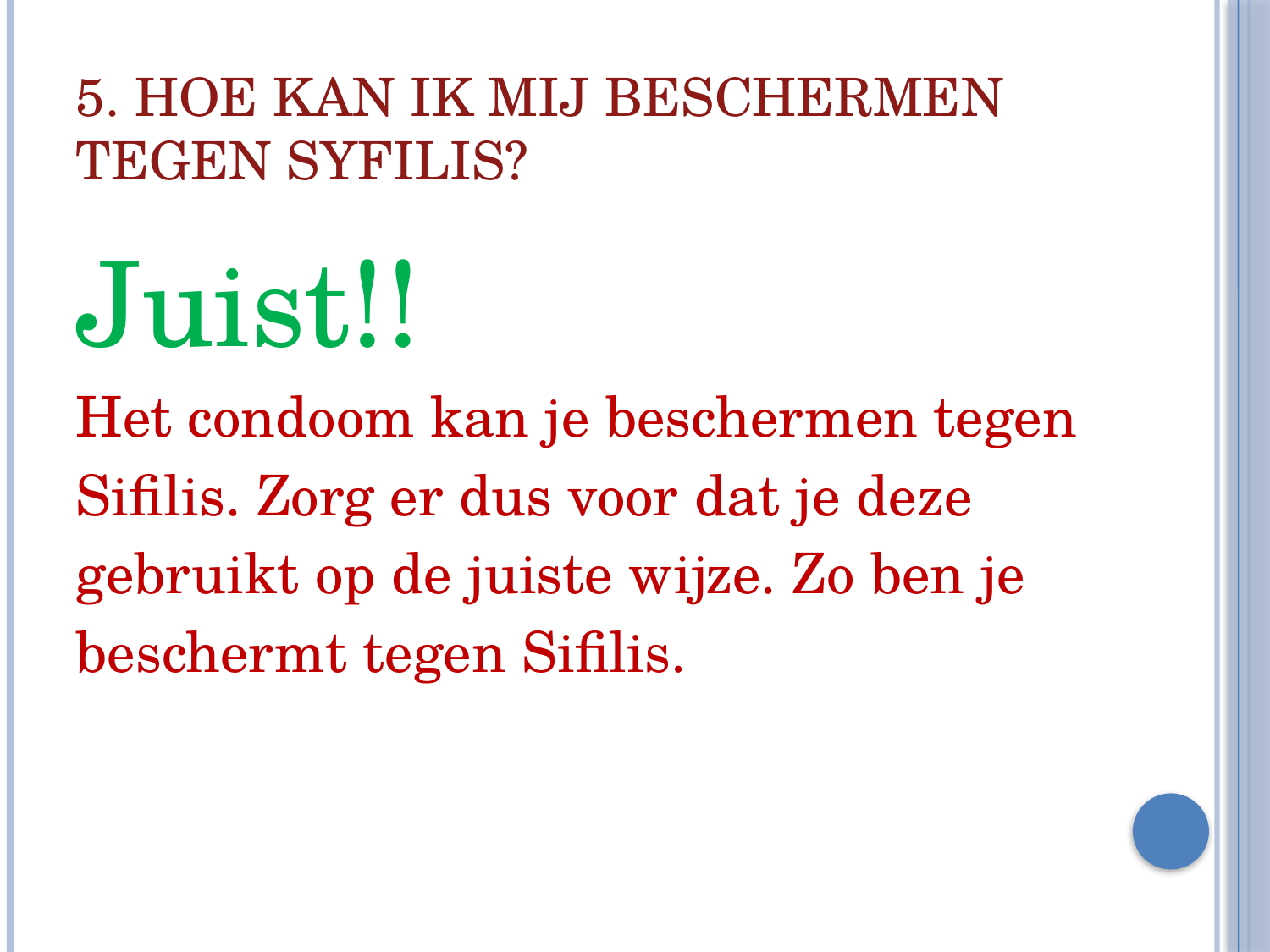

# 5. Hoe kan ik mij beschermen tegen Syfilis?
Juist!!
Het condoom kan je beschermen tegen
Sifilis. Zorg er dus voor dat je deze
gebruikt op de juiste wijze. Zo ben je
beschermt tegen Sifilis.